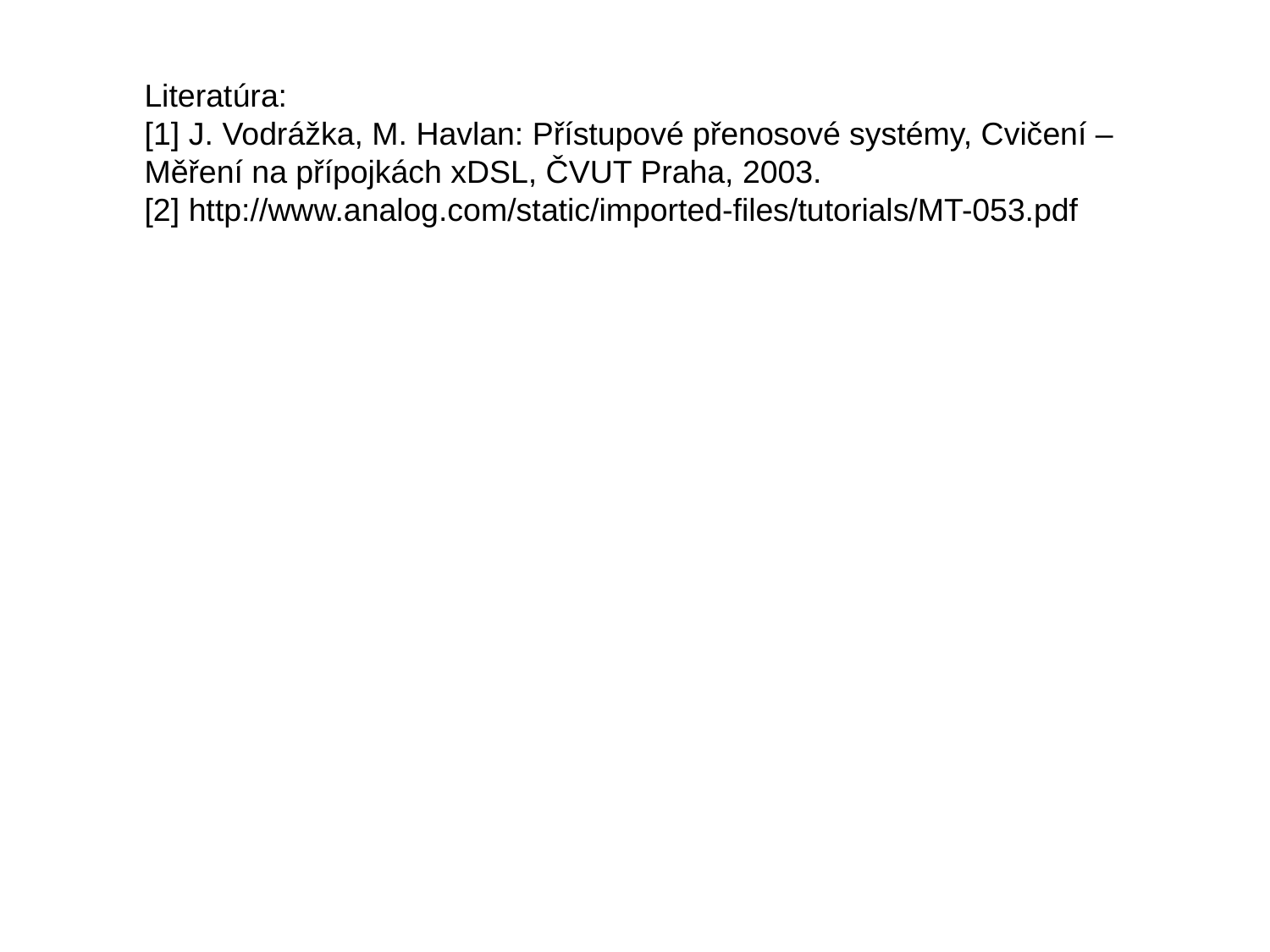

Literatúra:
[1] J. Vodrážka, M. Havlan: Přístupové přenosové systémy, Cvičení – Měření na přípojkách xDSL, ČVUT Praha, 2003.
[2] http://www.analog.com/static/imported-files/tutorials/MT-053.pdf